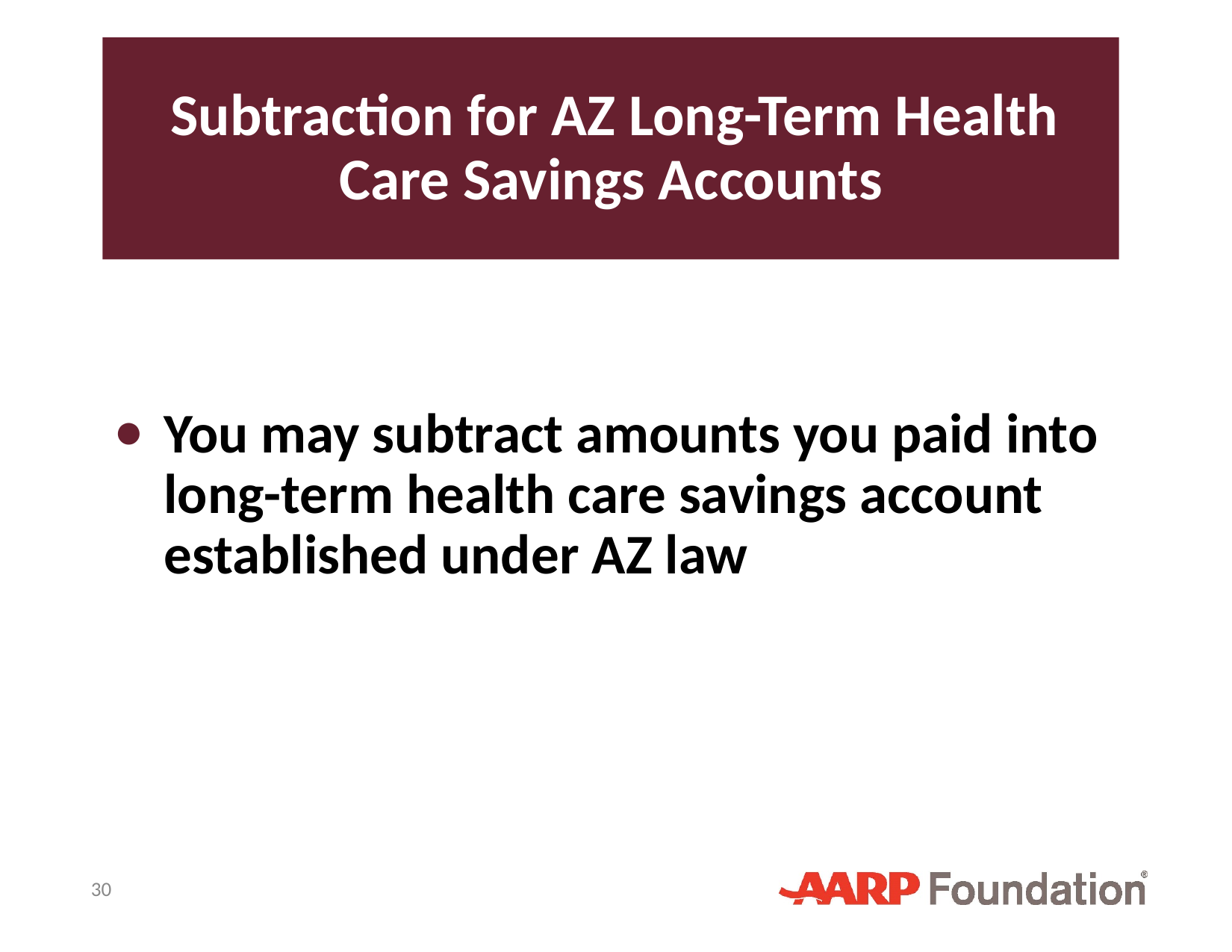

# Subtraction for AZ Long-Term Health Care Savings Accounts
You may subtract amounts you paid into long-term health care savings account established under AZ law
30